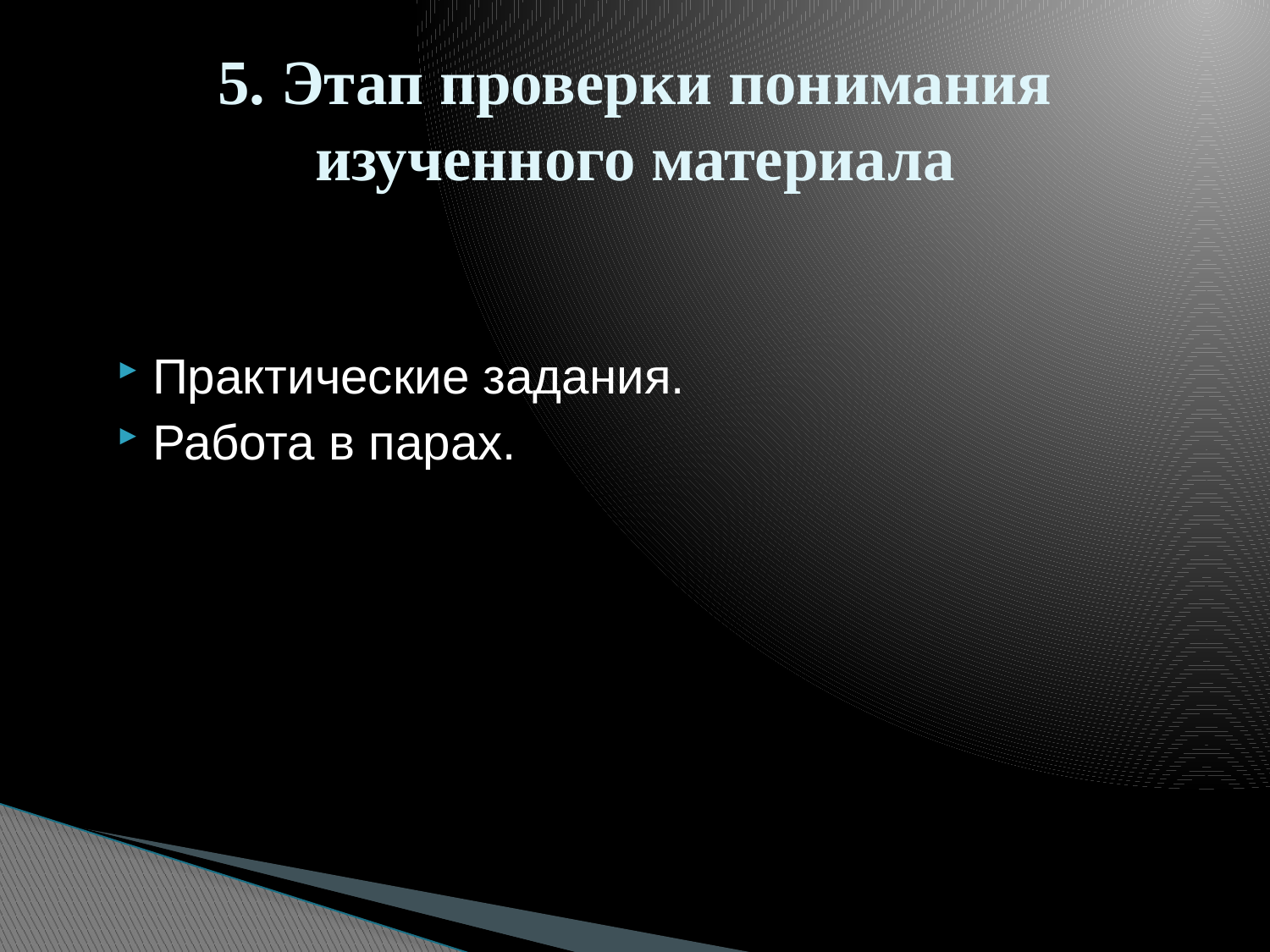

# 5. Этап проверки понимания изученного материала

Практические задания.
Работа в парах.